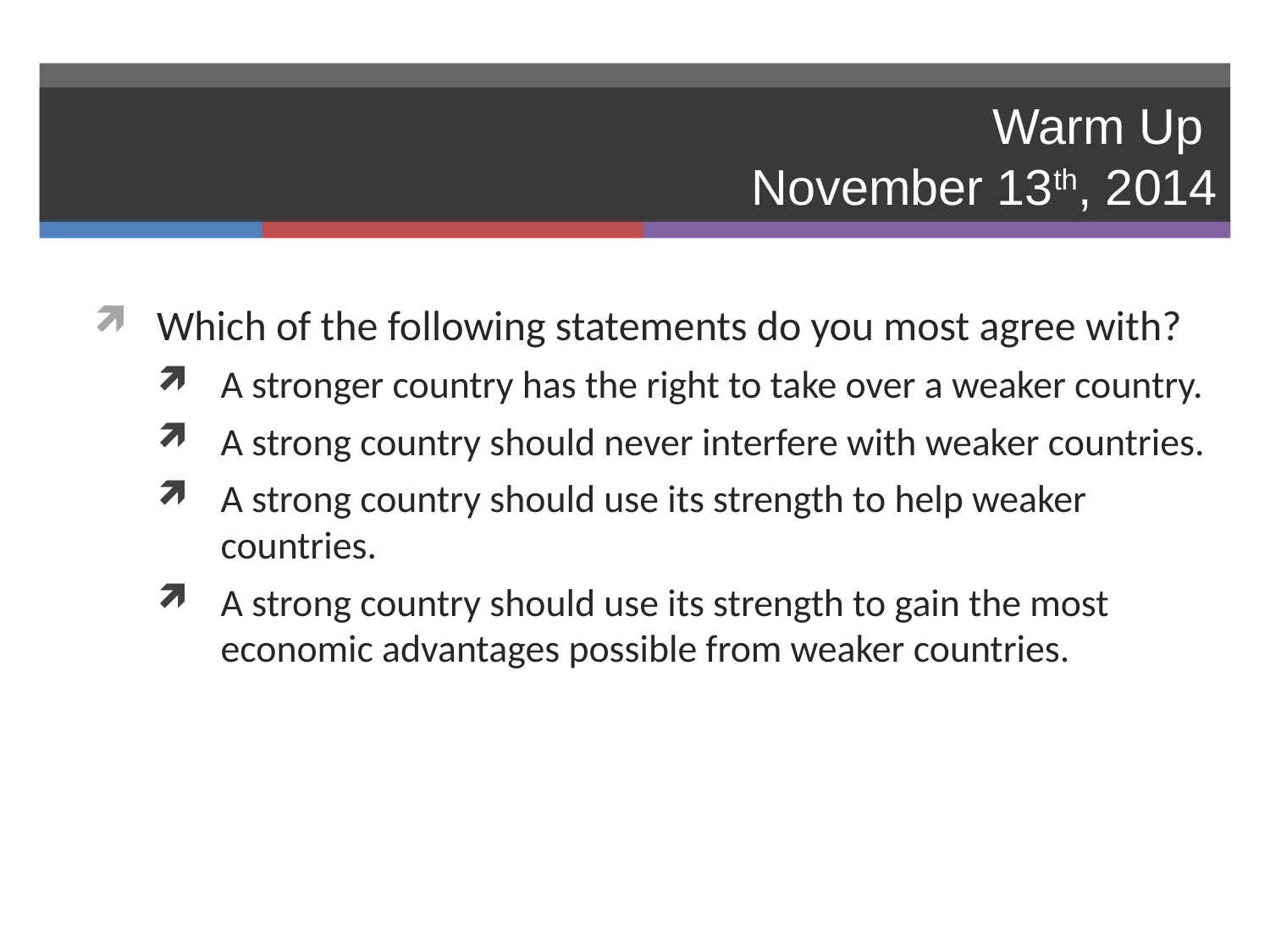

# Warm Up November 13th, 2014
Which of the following statements do you most agree with?
A stronger country has the right to take over a weaker country.
A strong country should never interfere with weaker countries.
A strong country should use its strength to help weaker countries.
A strong country should use its strength to gain the most economic advantages possible from weaker countries.